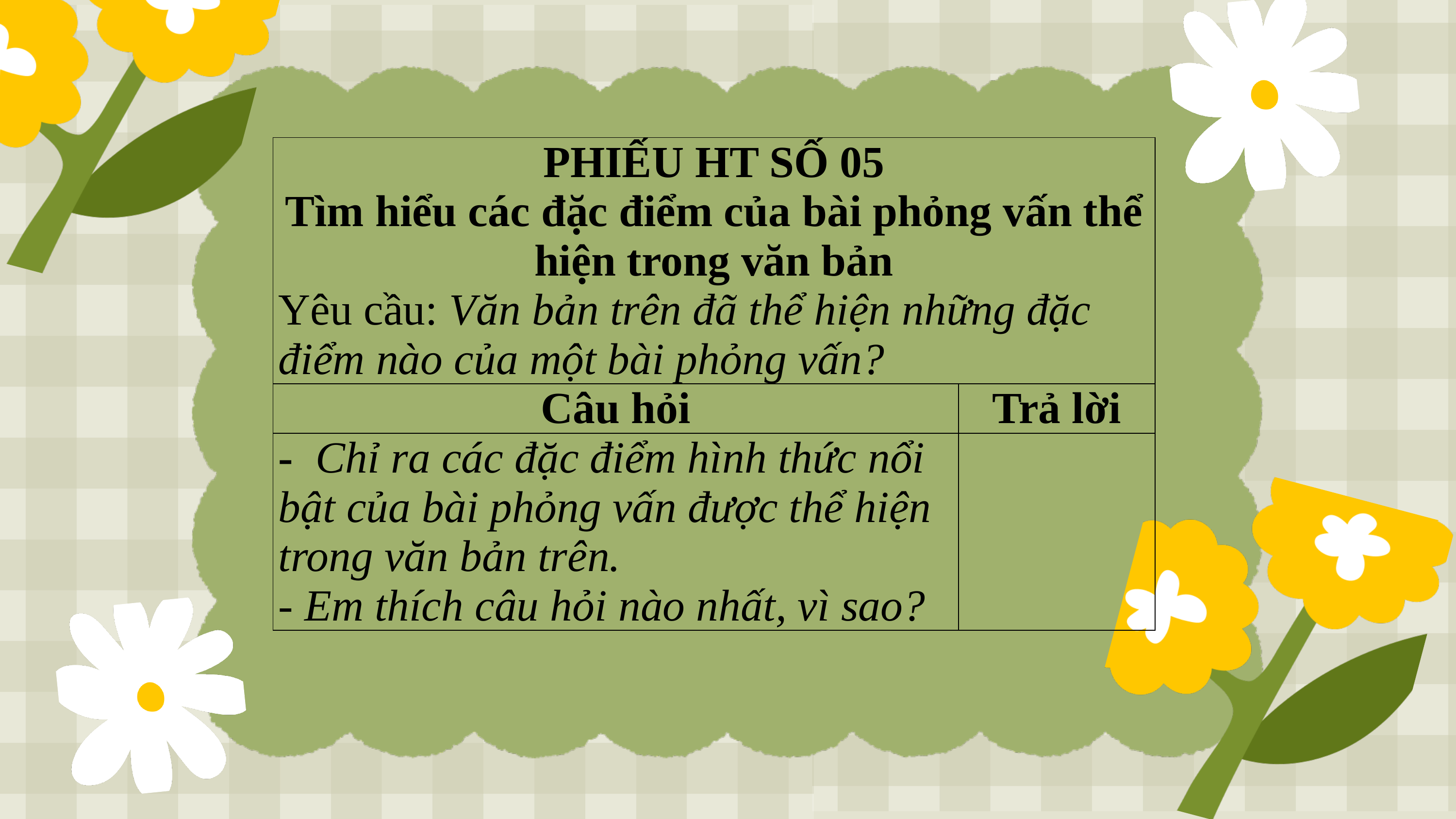

| PHIẾU HT SỐ 05 Tìm hiểu các đặc điểm của bài phỏng vấn thể hiện trong văn bản Yêu cầu: Văn bản trên đã thể hiện những đặc điểm nào của một bài phỏng vấn? |  |
| --- | --- |
| Câu hỏi | Trả lời |
| - Chỉ ra các đặc điểm hình thức nổi bật của bài phỏng vấn được thể hiện trong văn bản trên. - Em thích câu hỏi nào nhất, vì sao? |  |